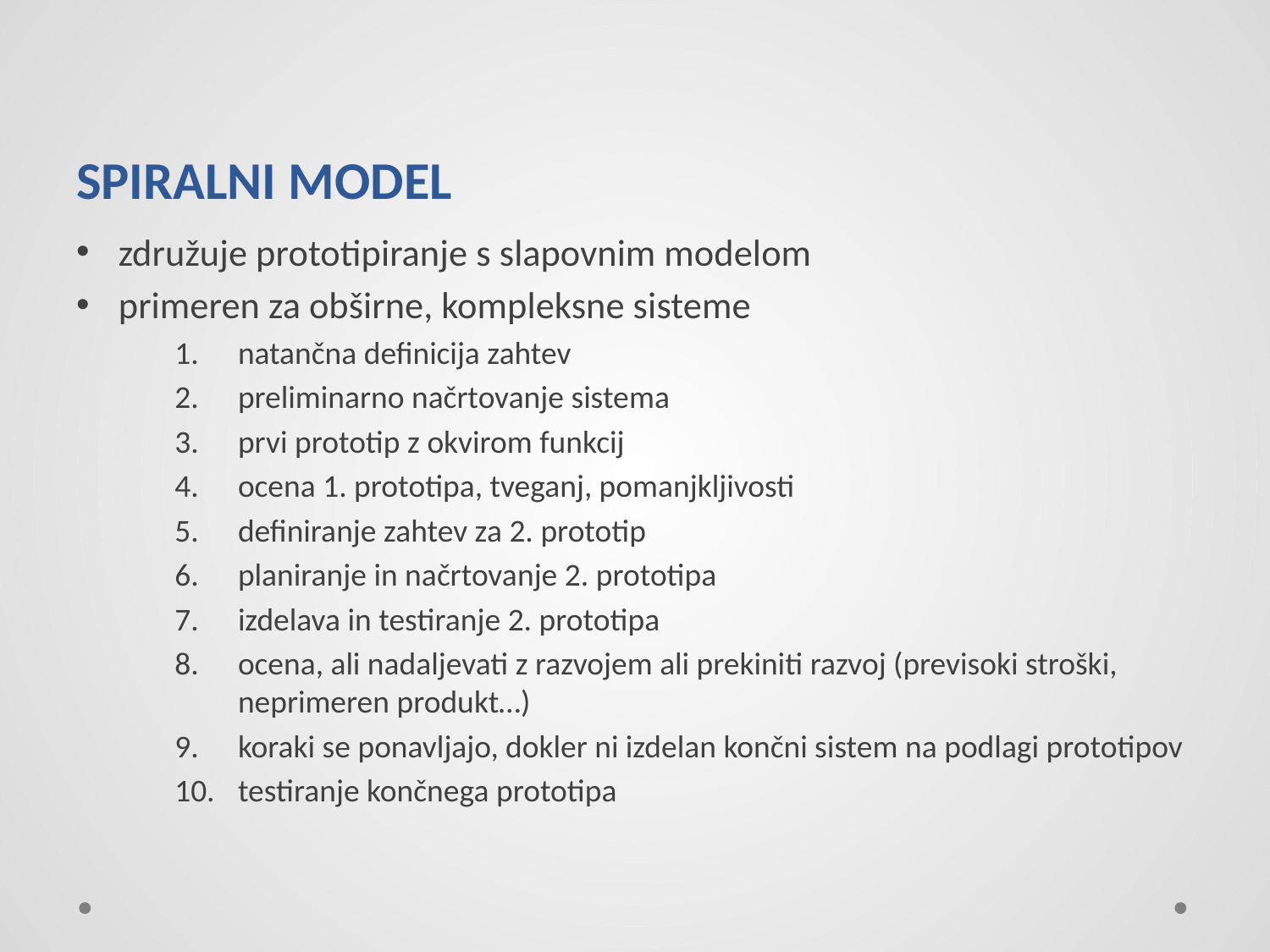

# SPIRALNI MODEL
združuje prototipiranje s slapovnim modelom
primeren za obširne, kompleksne sisteme
natančna definicija zahtev
preliminarno načrtovanje sistema
prvi prototip z okvirom funkcij
ocena 1. prototipa, tveganj, pomanjkljivosti
definiranje zahtev za 2. prototip
planiranje in načrtovanje 2. prototipa
izdelava in testiranje 2. prototipa
ocena, ali nadaljevati z razvojem ali prekiniti razvoj (previsoki stroški, neprimeren produkt…)
koraki se ponavljajo, dokler ni izdelan končni sistem na podlagi prototipov
testiranje končnega prototipa